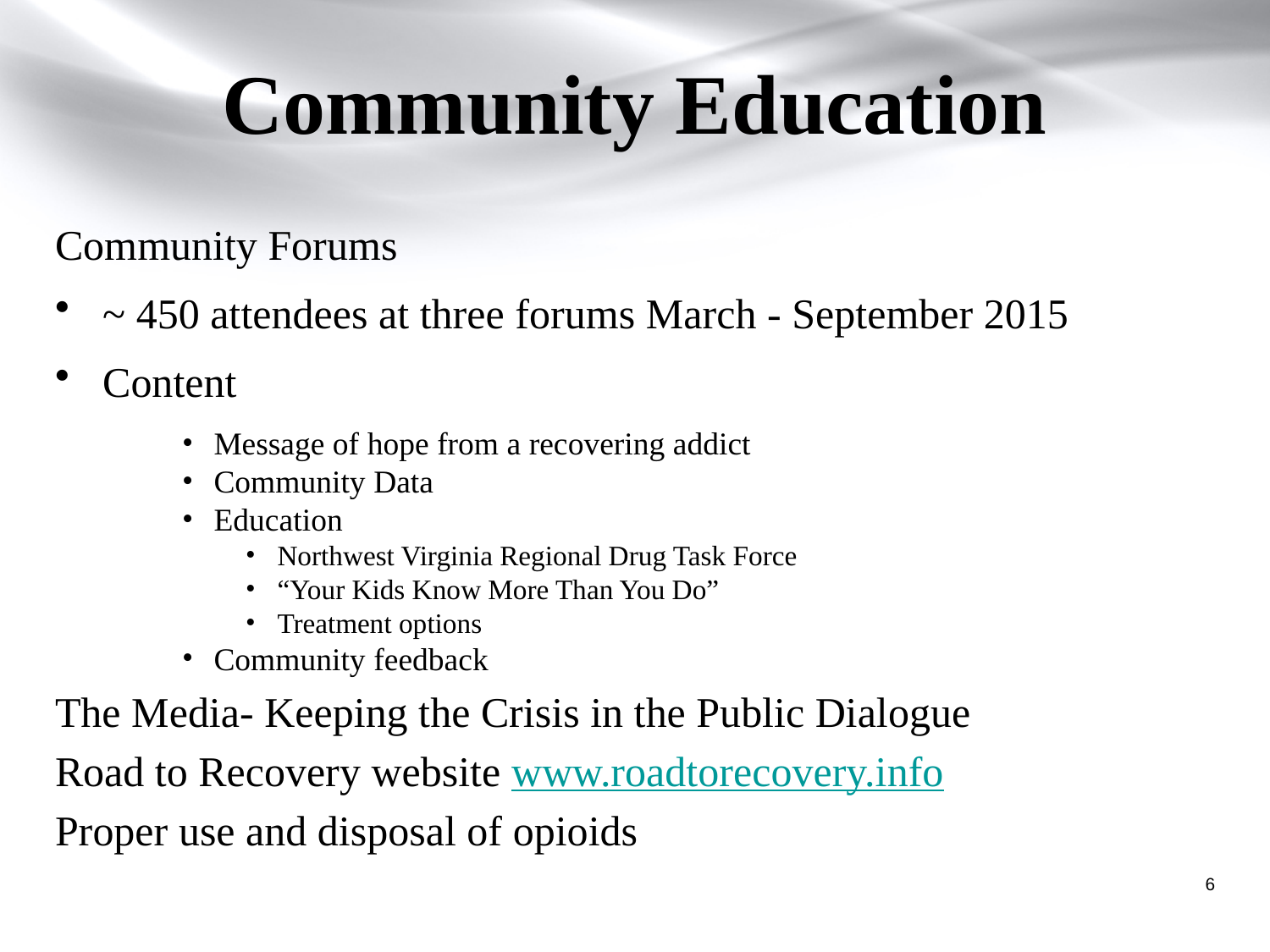

# Community Education
Community Forums
~ 450 attendees at three forums March - September 2015
Content
Message of hope from a recovering addict
Community Data
Education
Northwest Virginia Regional Drug Task Force
“Your Kids Know More Than You Do”
Treatment options
Community feedback
The Media- Keeping the Crisis in the Public Dialogue
Road to Recovery website www.roadtorecovery.info
Proper use and disposal of opioids

6